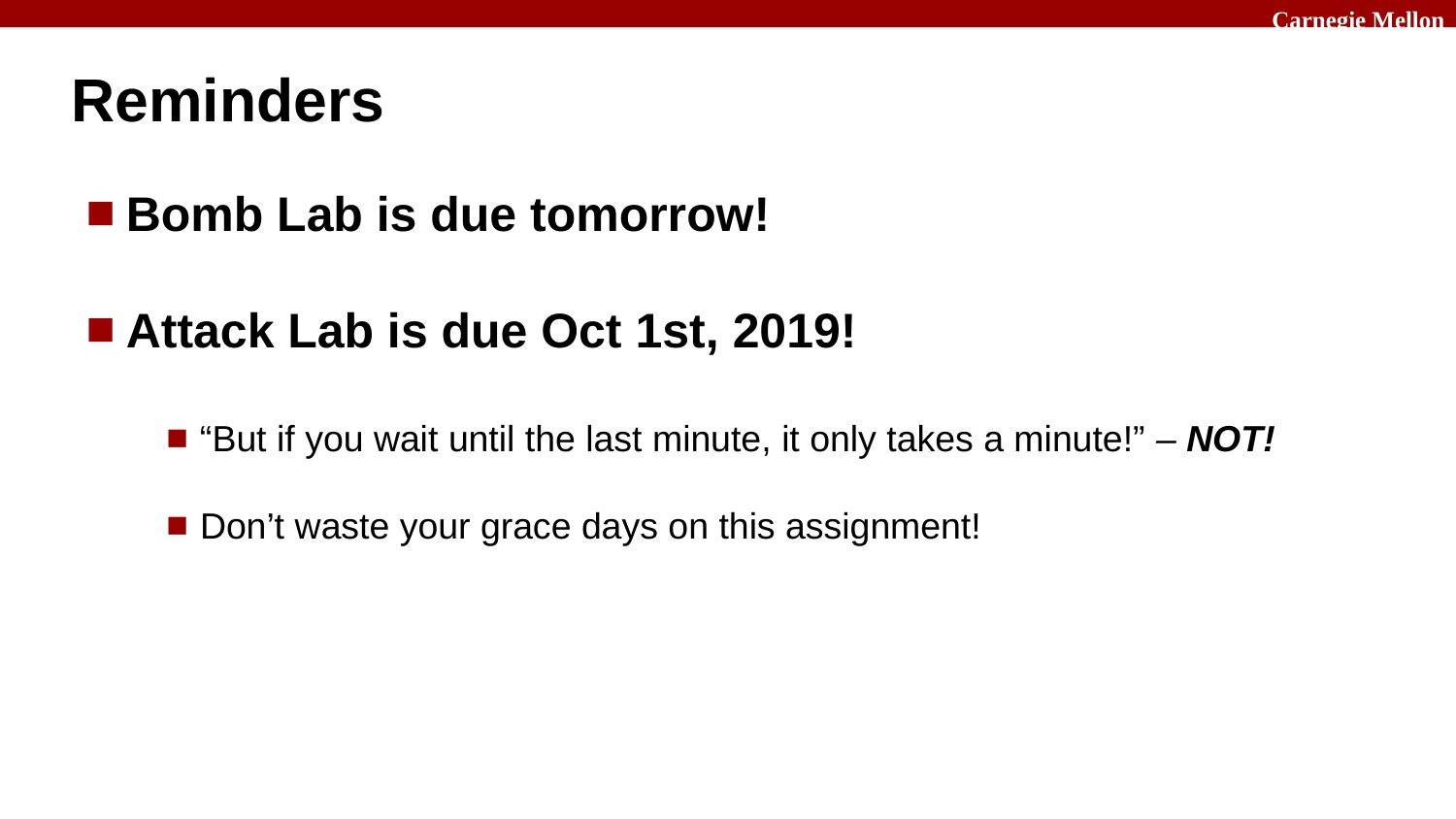

# Reminders
Bomb Lab is due tomorrow!

Attack Lab is due Oct 1st, 2019!

 “But if you wait until the last minute, it only takes a minute!” – NOT!

 Don’t waste your grace days on this assignment!